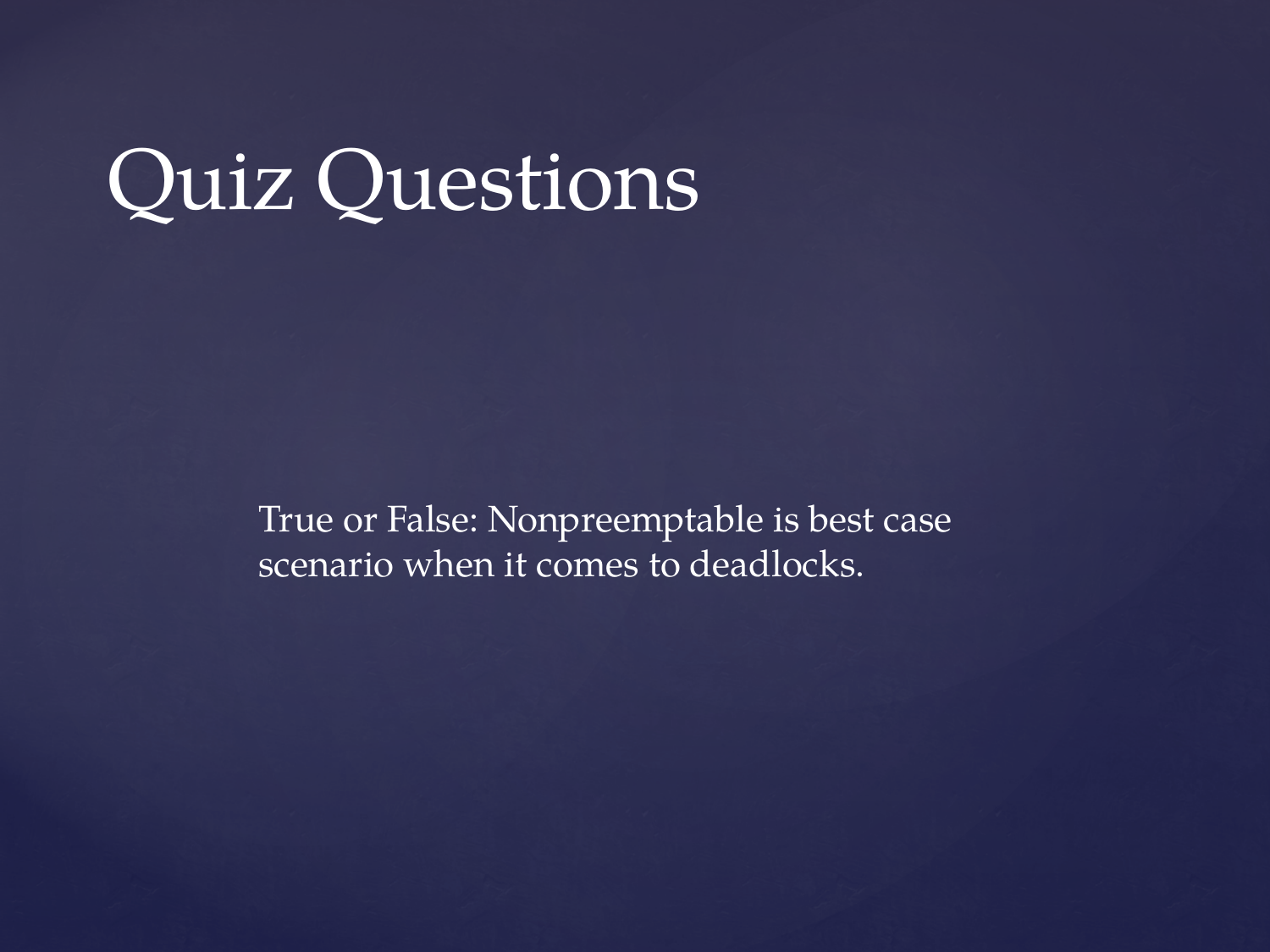

# Quiz Questions
True or False: Nonpreemptable is best case scenario when it comes to deadlocks.